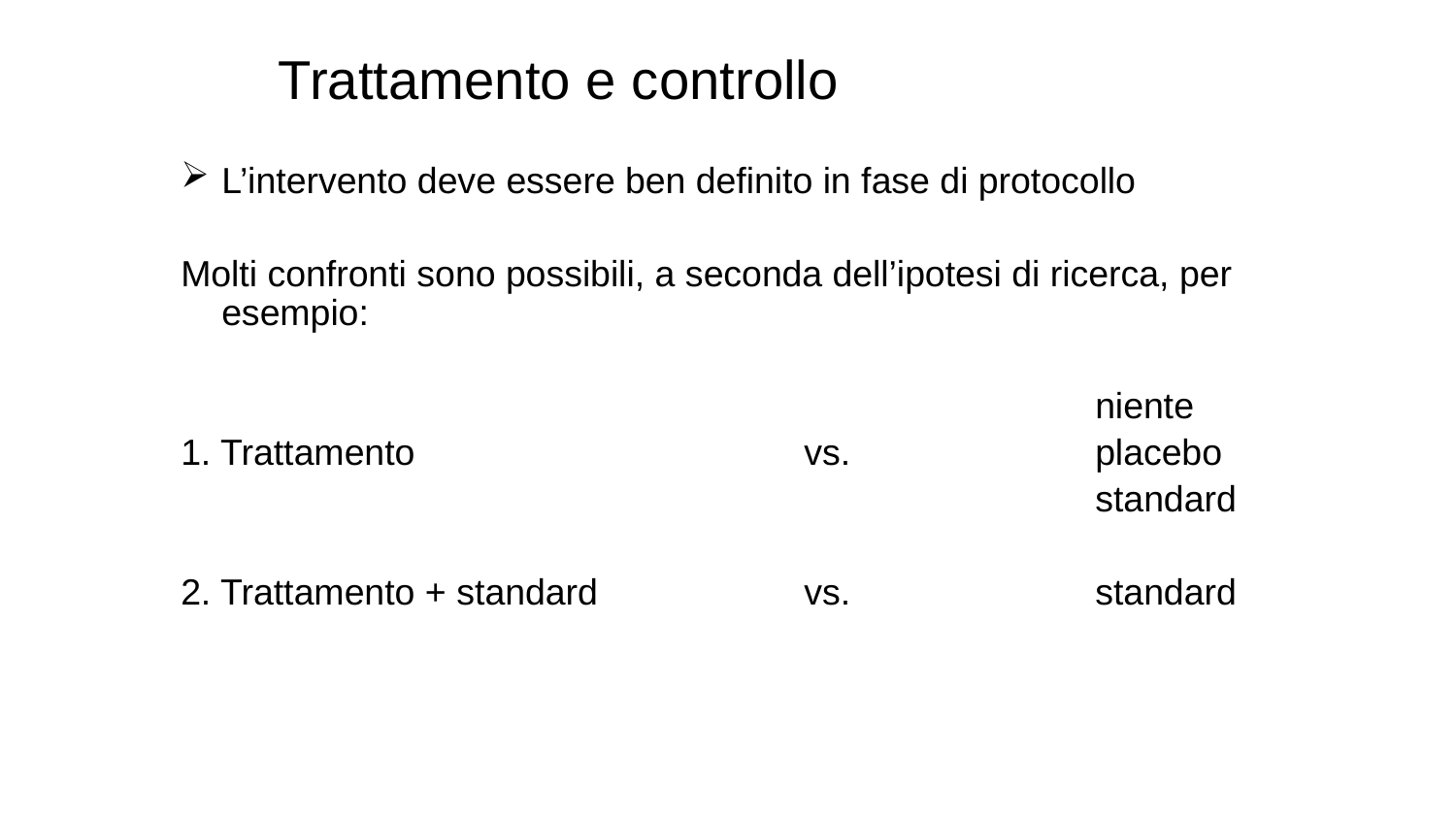

# Trattamento e controllo
L’intervento deve essere ben definito in fase di protocollo

Molti confronti sono possibili, a seconda dell’ipotesi di ricerca, per esempio:

							niente
1. Trattamento 			vs. 		placebo
							standard

2. Trattamento + standard 		vs. 		standard